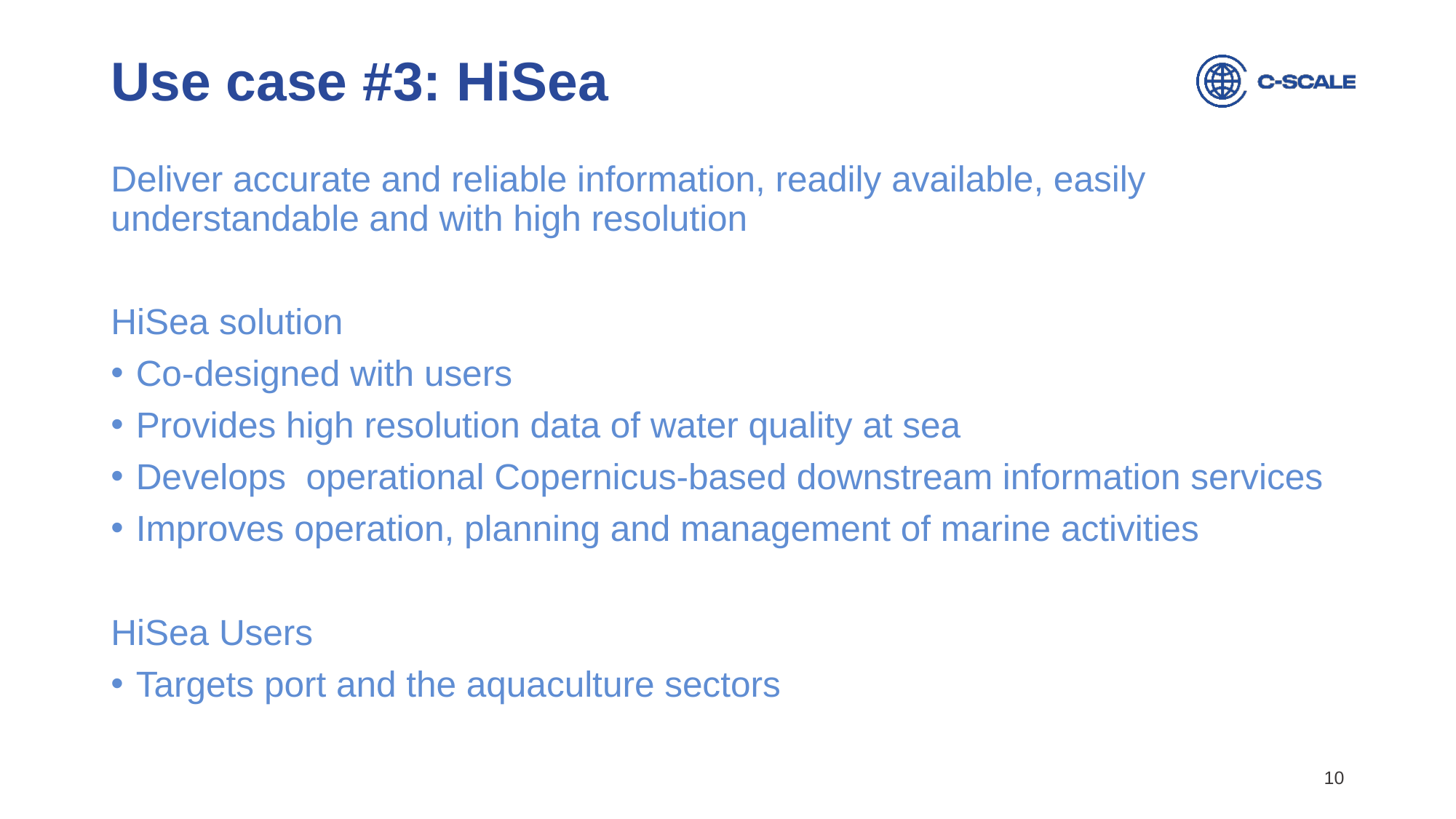

# Use case #3: HiSea
Deliver accurate and reliable information, readily available, easily understandable and with high resolution

HiSea solution
Co-designed with users
Provides high resolution data of water quality at sea
Develops  operational Copernicus-based downstream information services
Improves operation, planning and management of marine activities

HiSea Users
Targets port and the aquaculture sectors

10